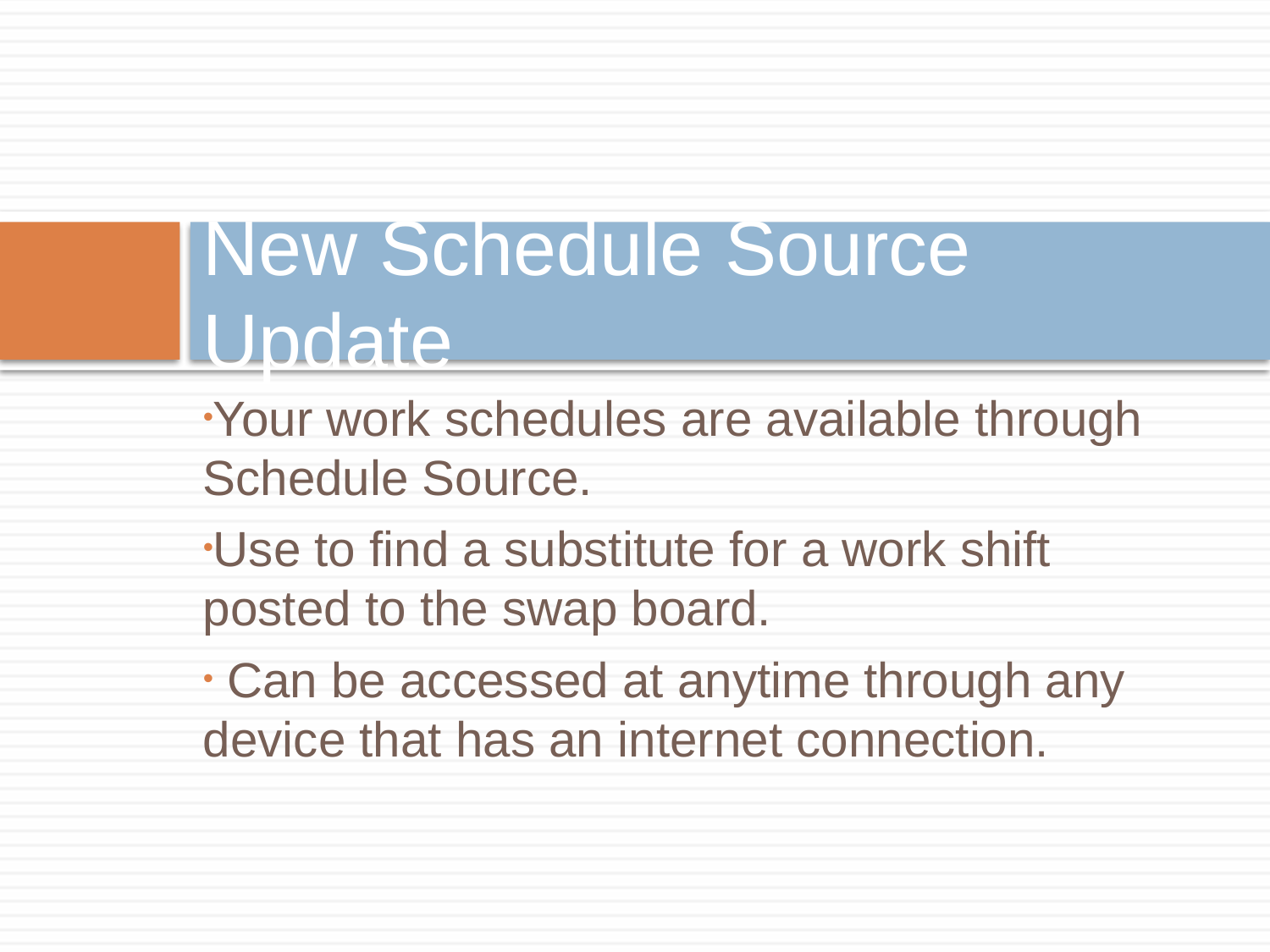

# New Schedule Source Update
Your work schedules are available through Schedule Source.
Use to find a substitute for a work shift posted to the swap board.
 Can be accessed at anytime through any device that has an internet connection.